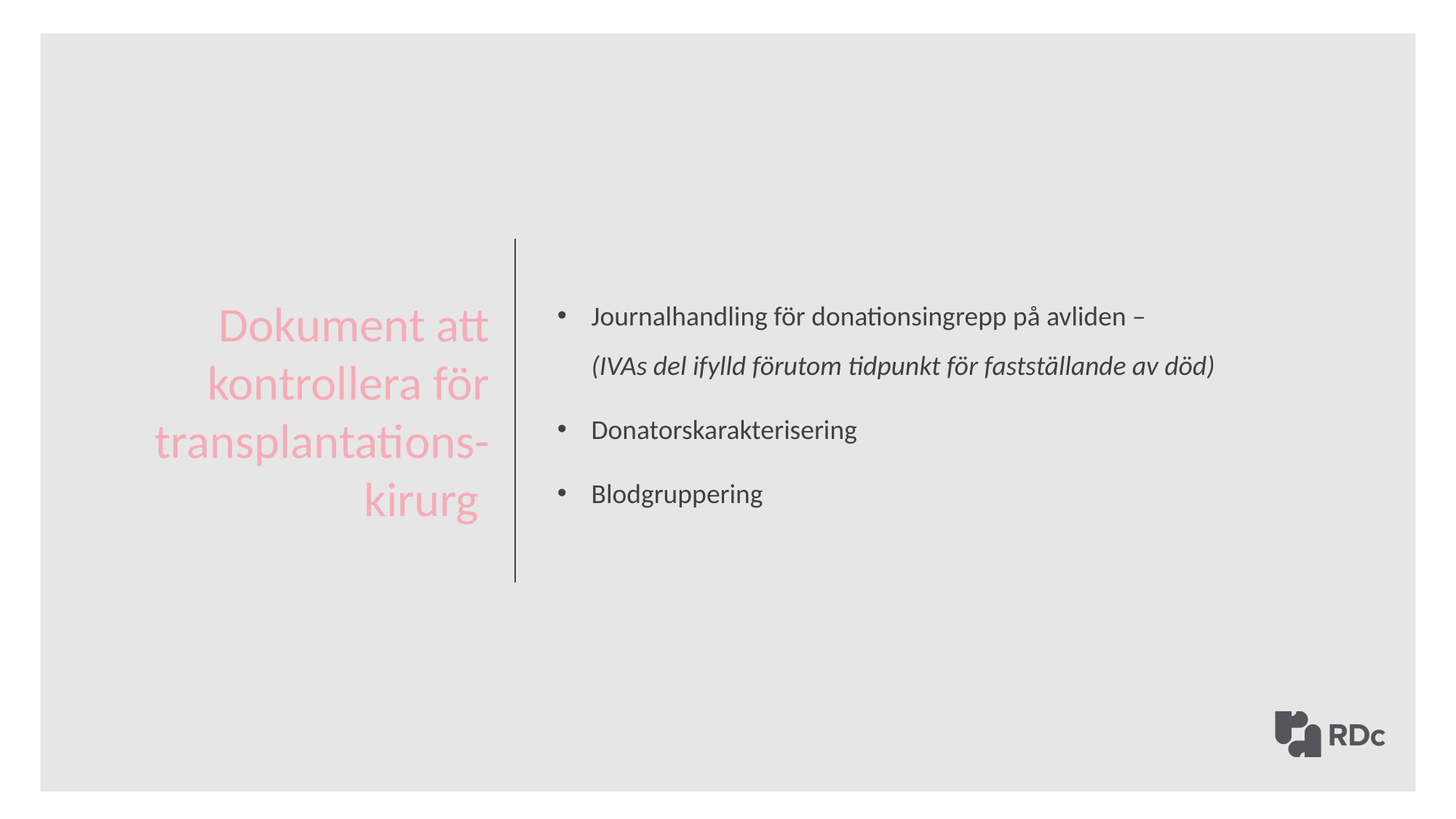

Dokument att kontrollera för transplantations-kirurg

Journalhandling för donationsingrepp på avliden –
(IVAs del ifylld förutom tidpunkt för fastställande av död)
Donatorskarakterisering
Blodgruppering